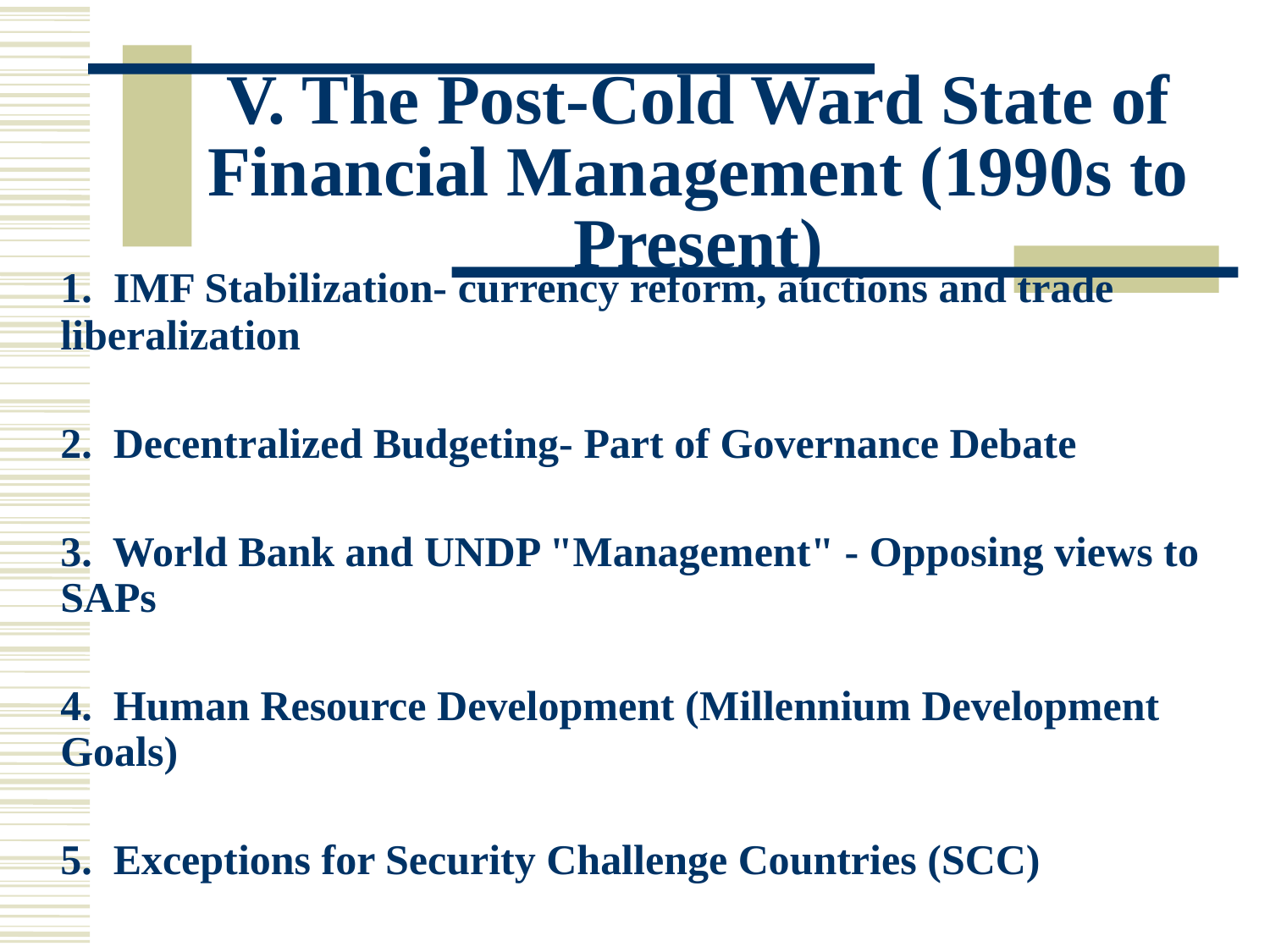

# V. The Post-Cold Ward State of Financial Management (1990s to Present)
	1.  IMF Stabilization- currency reform, auctions and trade liberalization

	2.  Decentralized Budgeting- Part of Governance Debate

	3.  World Bank and UNDP "Management" - Opposing views to SAPs

	4.  Human Resource Development (Millennium Development Goals)

	5.  Exceptions for Security Challenge Countries (SCC)